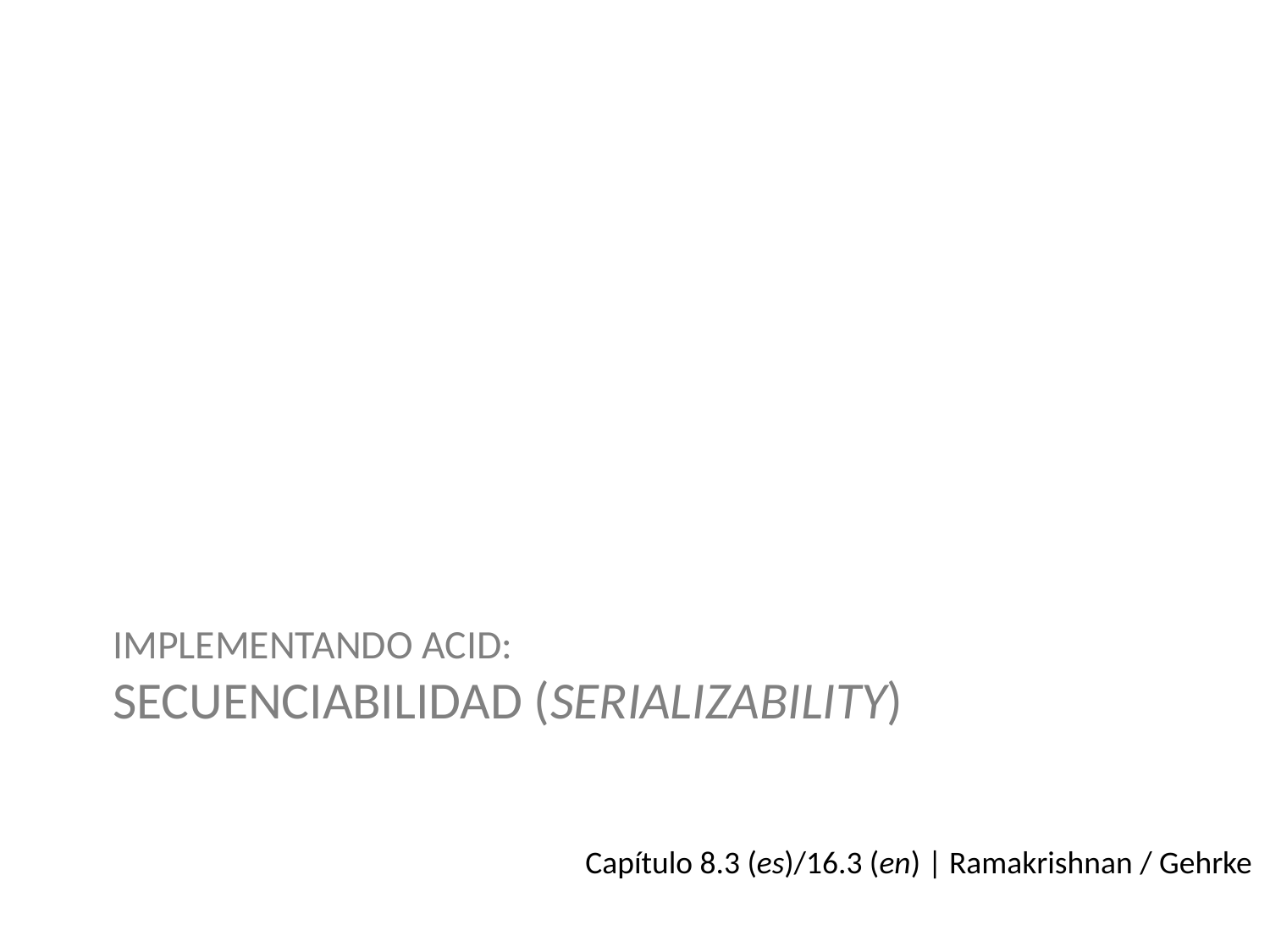

# Implementando ACID: Secuenciabilidad (Serializability)
Capítulo 8.3 (es)/16.3 (en) | Ramakrishnan / Gehrke